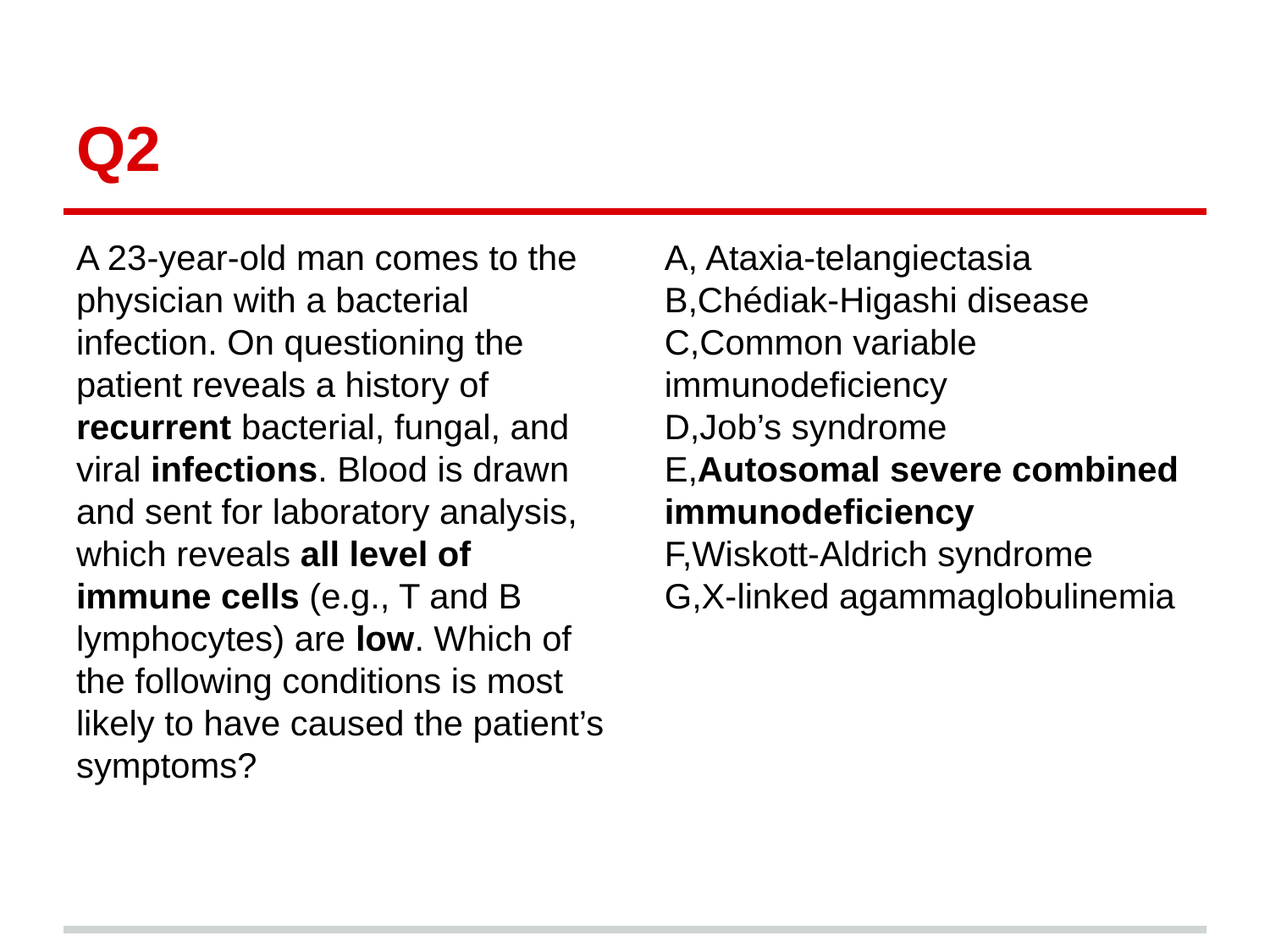

# Q2
A 23-year-old man comes to the physician with a bacterial infection. On questioning the patient reveals a history of recurrent bacterial, fungal, and viral infections. Blood is drawn and sent for laboratory analysis, which reveals all level of immune cells (e.g., T and B lymphocytes) are low. Which of the following conditions is most likely to have caused the patient’s symptoms?
A, Ataxia-telangiectasia
B,Chédiak-Higashi disease
C,Common variable immunodeficiency
D,Job’s syndrome
E,Autosomal severe combined immunodeficiency
F,Wiskott-Aldrich syndrome
G,X-linked agammaglobulinemia